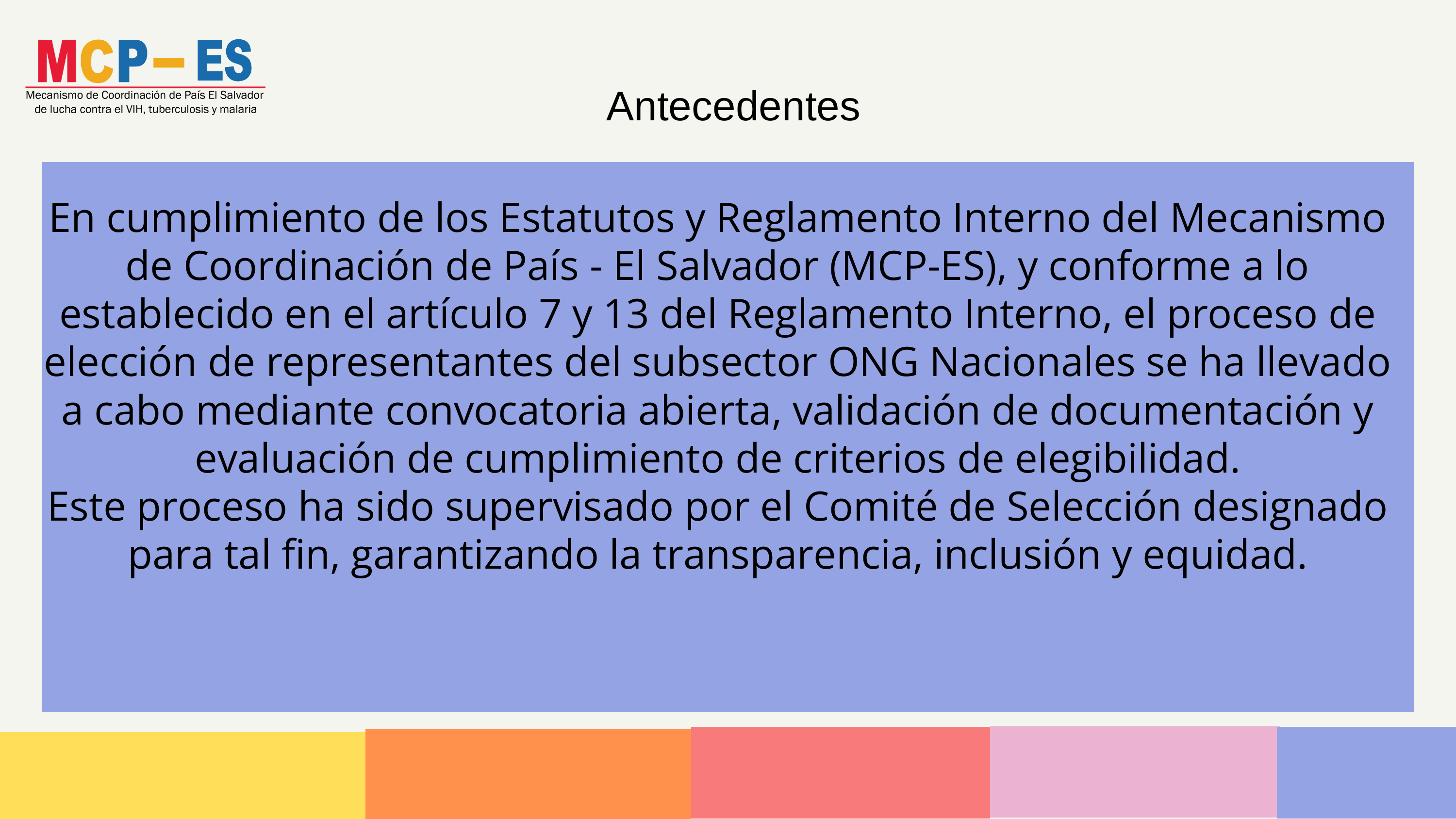

Antecedentes

En cumplimiento de los Estatutos y Reglamento Interno del Mecanismo de Coordinación de País - El Salvador (MCP-ES), y conforme a lo establecido en el artículo 7 y 13 del Reglamento Interno, el proceso de elección de representantes del subsector ONG Nacionales se ha llevado a cabo mediante convocatoria abierta, validación de documentación y evaluación de cumplimiento de criterios de elegibilidad.
Este proceso ha sido supervisado por el Comité de Selección designado para tal fin, garantizando la transparencia, inclusión y equidad.